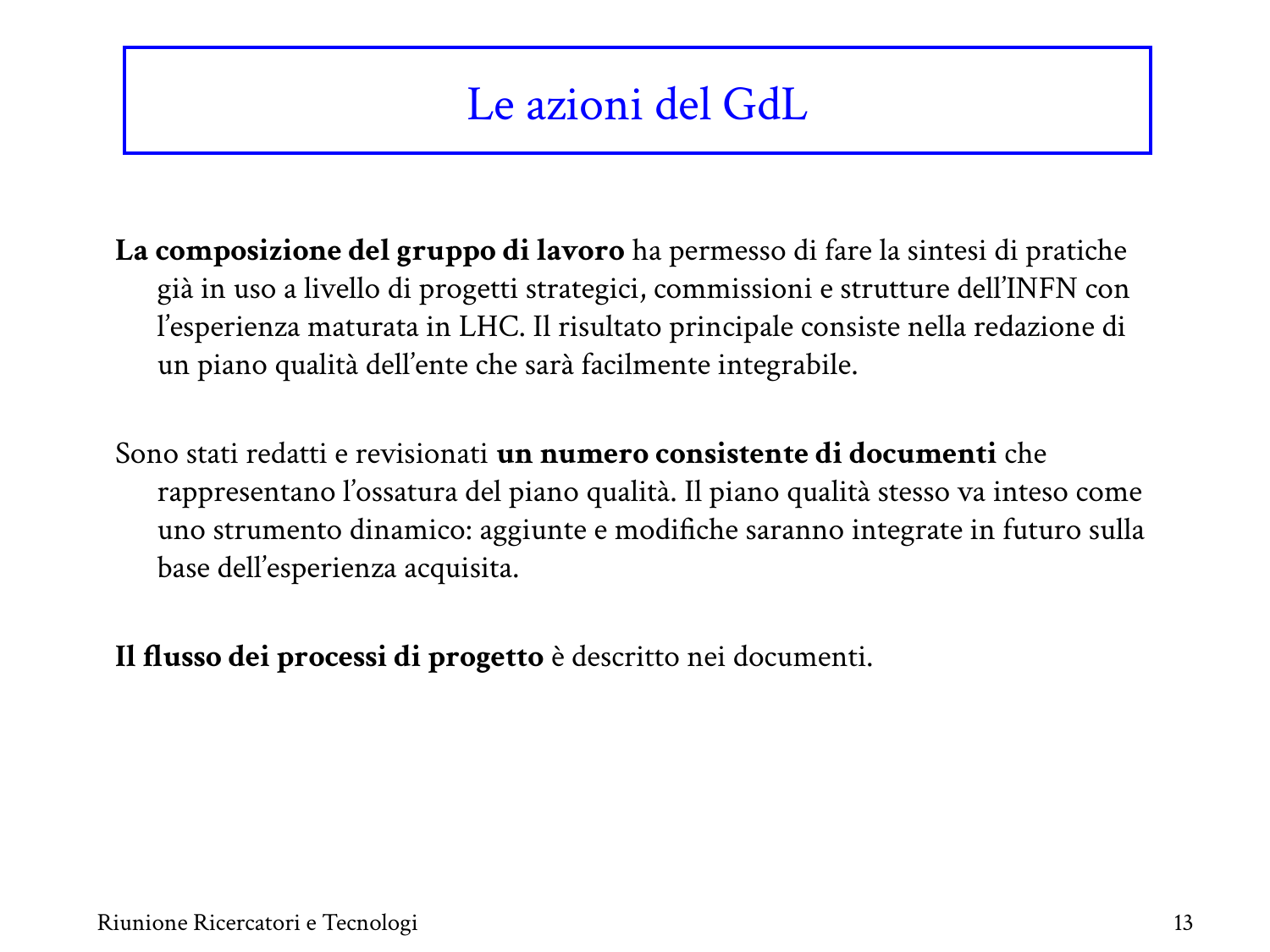

# Le azioni del GdL
La composizione del gruppo di lavoro ha permesso di fare la sintesi di pratiche già in uso a livello di progetti strategici, commissioni e strutture dell’INFN con l’esperienza maturata in LHC. Il risultato principale consiste nella redazione di un piano qualità dell’ente che sarà facilmente integrabile.

Sono stati redatti e revisionati un numero consistente di documenti che rappresentano l’ossatura del piano qualità. Il piano qualità stesso va inteso come uno strumento dinamico: aggiunte e modifiche saranno integrate in futuro sulla base dell’esperienza acquisita.

Il flusso dei processi di progetto è descritto nei documenti.
Riunione Ricercatori e Tecnologi
13